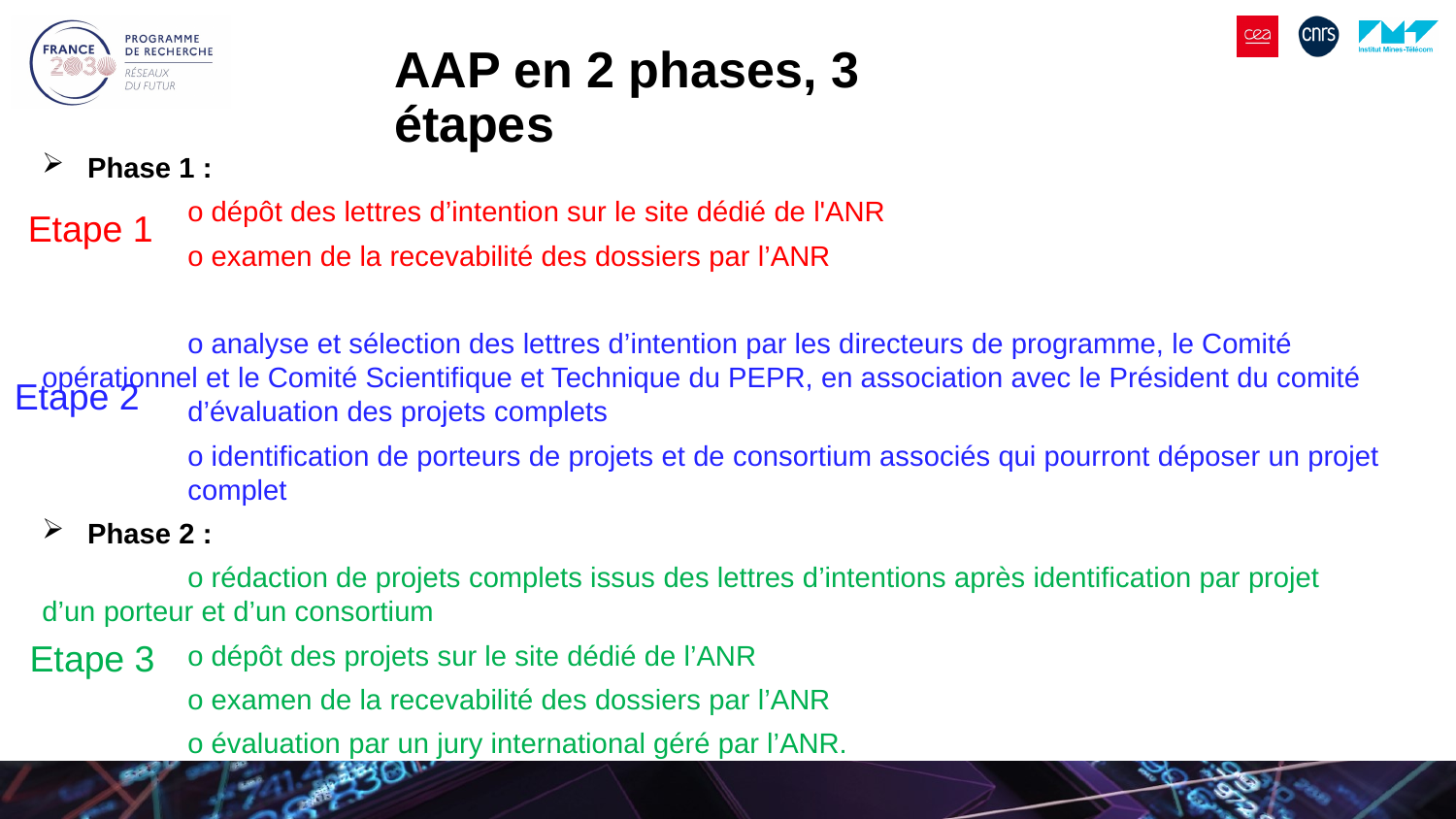

# AAP en 2 phases, 3 étapes

Phase 1 :
	o dépôt des lettres d’intention sur le site dédié de l'ANR
	o examen de la recevabilité des dossiers par l’ANR

	o analyse et sélection des lettres d’intention par les directeurs de programme, le Comité 	opérationnel et le Comité Scientifique et Technique du PEPR, en association avec le Président du comité 	d’évaluation des projets complets
	o identification de porteurs de projets et de consortium associés qui pourront déposer un projet 	complet
Phase 2 :
	o rédaction de projets complets issus des lettres d’intentions après identification par projet 	d’un porteur et d’un consortium
	o dépôt des projets sur le site dédié de l’ANR
	o examen de la recevabilité des dossiers par l’ANR
	o évaluation par un jury international géré par l’ANR.

Etape 1
Etape 2
Etape 3